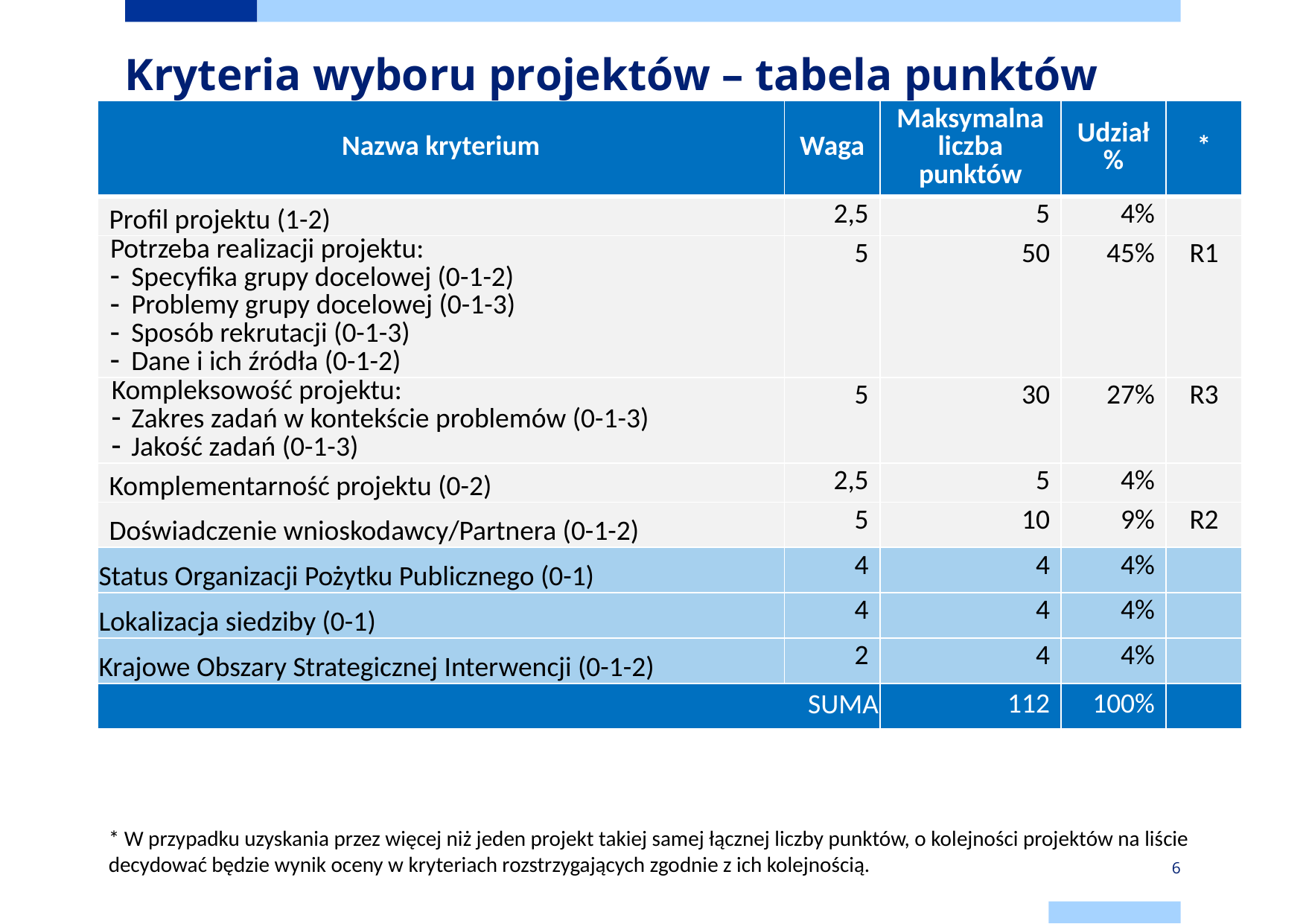

# Kryteria wyboru projektów – tabela punktów
| Nazwa kryterium | Waga | Maksymalna liczba punktów | Udział % | \* |
| --- | --- | --- | --- | --- |
| Profil projektu (1-2) | 2,5 | 5 | 4% |  |
| Potrzeba realizacji projektu: Specyfika grupy docelowej (0-1-2) Problemy grupy docelowej (0-1-3) Sposób rekrutacji (0-1-3) Dane i ich źródła (0-1-2) | 5 | 50 | 45% | R1 |
| Kompleksowość projektu: Zakres zadań w kontekście problemów (0-1-3) Jakość zadań (0-1-3) | 5 | 30 | 27% | R3 |
| Komplementarność projektu (0-2) | 2,5 | 5 | 4% |  |
| Doświadczenie wnioskodawcy/Partnera (0-1-2) | 5 | 10 | 9% | R2 |
| Status Organizacji Pożytku Publicznego (0-1) | 4 | 4 | 4% |  |
| Lokalizacja siedziby (0-1) | 4 | 4 | 4% |  |
| Krajowe Obszary Strategicznej Interwencji (0-1-2) | 2 | 4 | 4% |  |
| SUMA |  | 112 | 100% |  |
* W przypadku uzyskania przez więcej niż jeden projekt takiej samej łącznej liczby punktów, o kolejności projektów na liście decydować będzie wynik oceny w kryteriach rozstrzygających zgodnie z ich kolejnością.
6